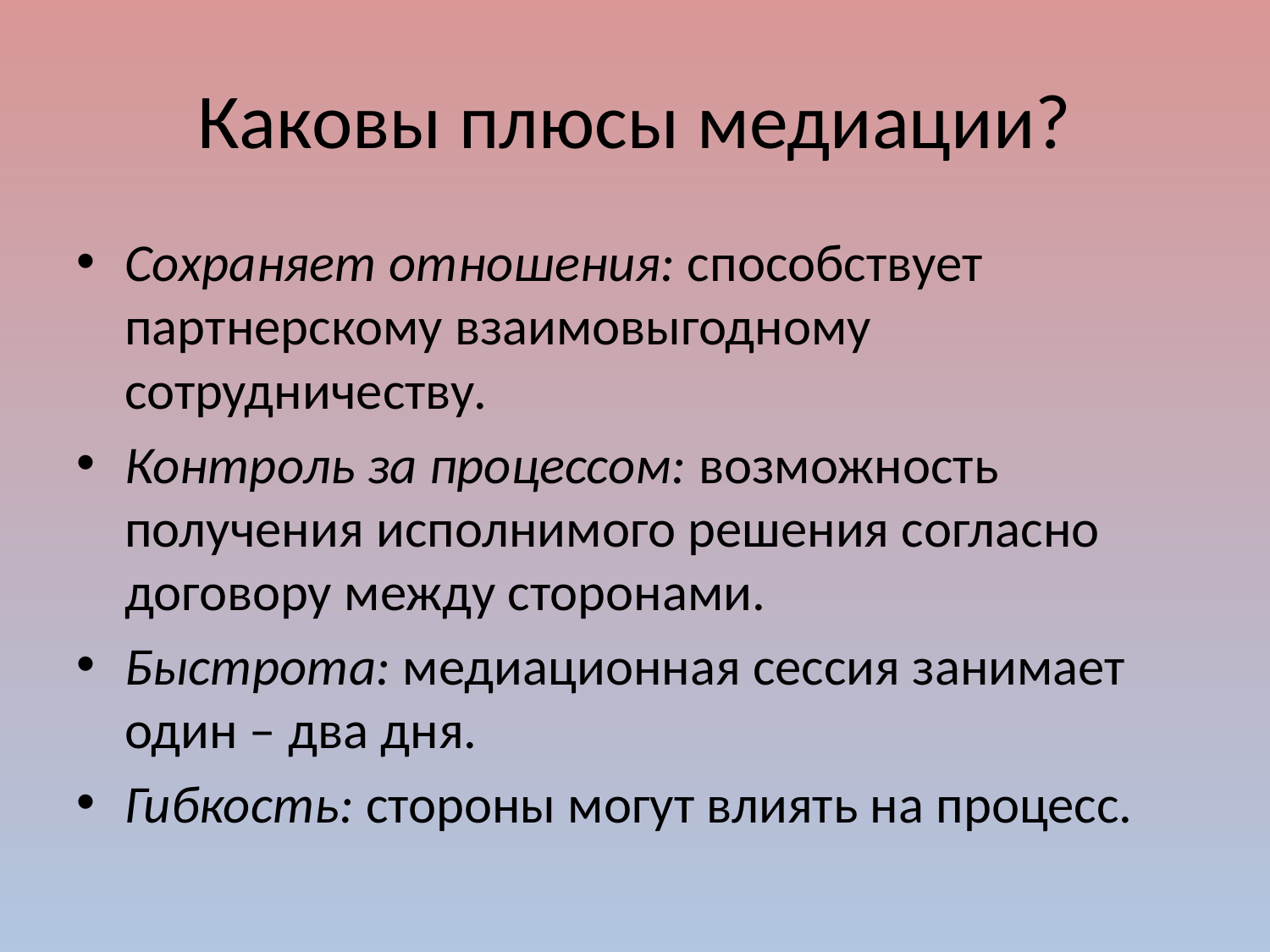

# Каковы плюсы медиации?
Сохраняет отношения: способствует партнерскому взаимовыгодному сотрудничеству.
Контроль за процессом: возможность получения исполнимого решения согласно договору между сторонами.
Быстрота: медиационная сессия занимает один – два дня.
Гибкость: стороны могут влиять на процесс.